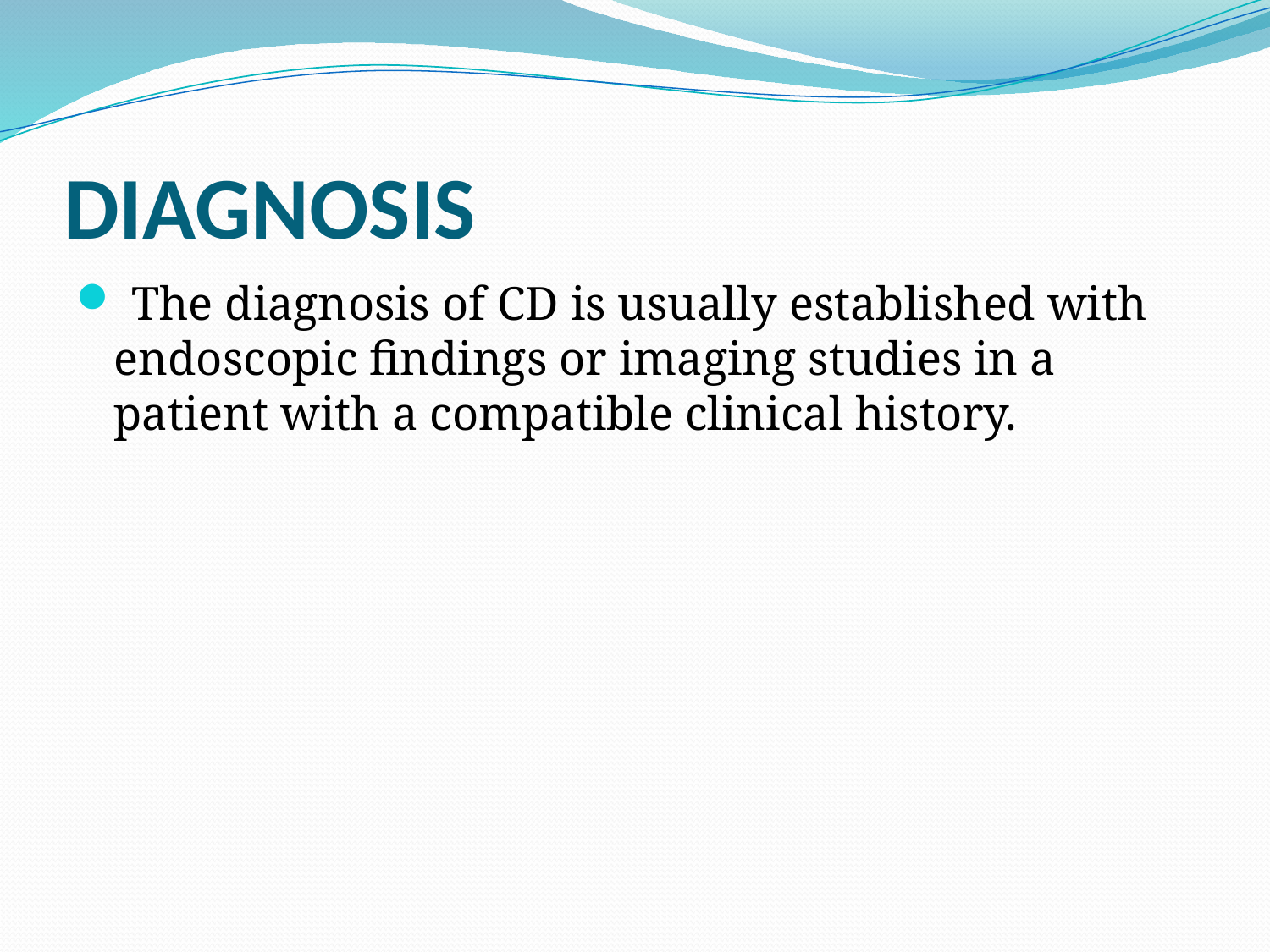

# DIAGNOSIS
 The diagnosis of CD is usually established with endoscopic findings or imaging studies in a patient with a compatible clinical history.